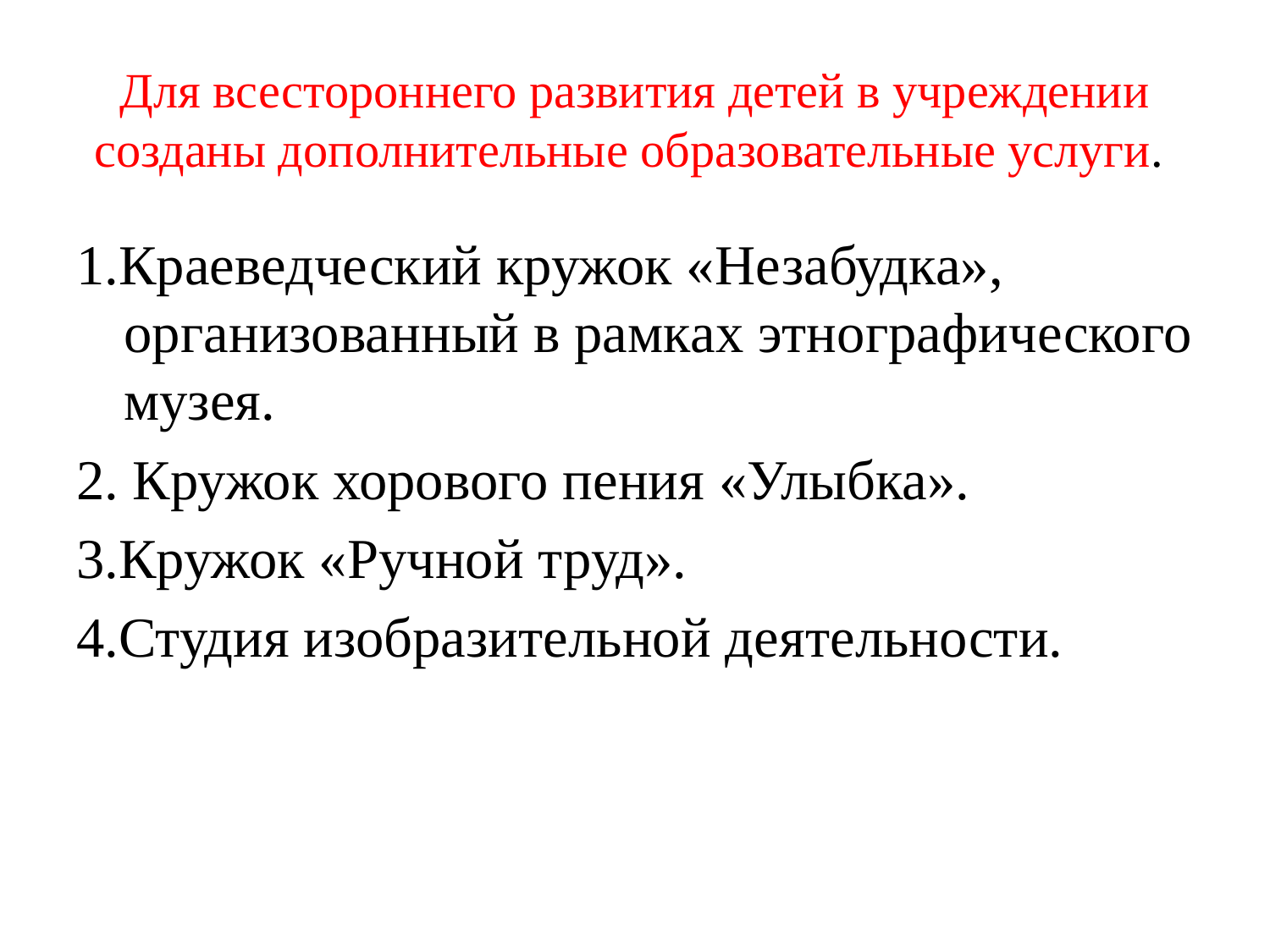

# Для всестороннего развития детей в учреждении созданы дополнительные образовательные услуги.
1.Краеведческий кружок «Незабудка», организованный в рамках этнографического музея.
2. Кружок хорового пения «Улыбка».
3.Кружок «Ручной труд».
4.Студия изобразительной деятельности.